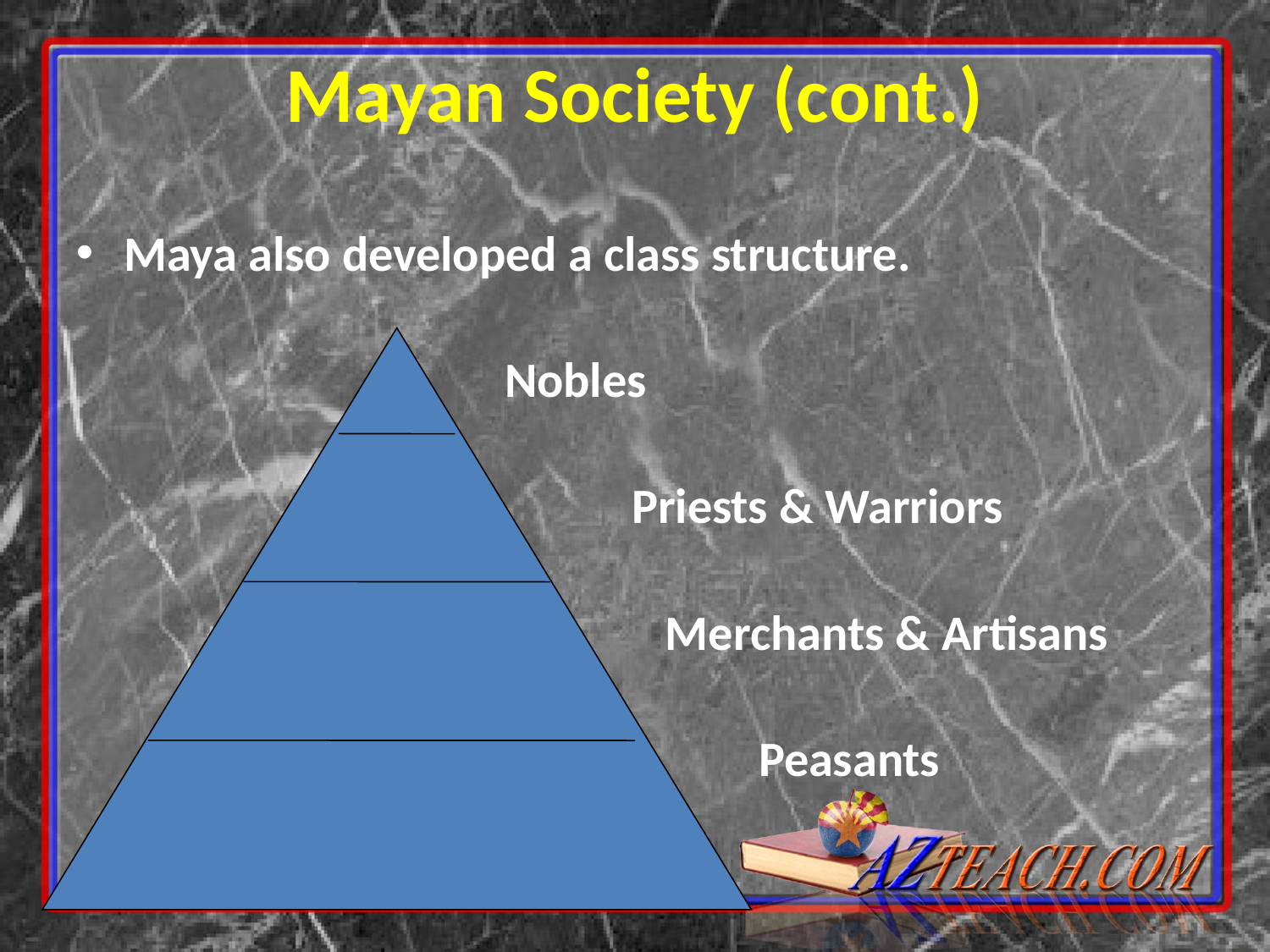

Mayan Society (cont.)
Maya also developed a class structure.

				Nobles

					Priests & Warriors

					   Merchants & Artisans

						Peasants